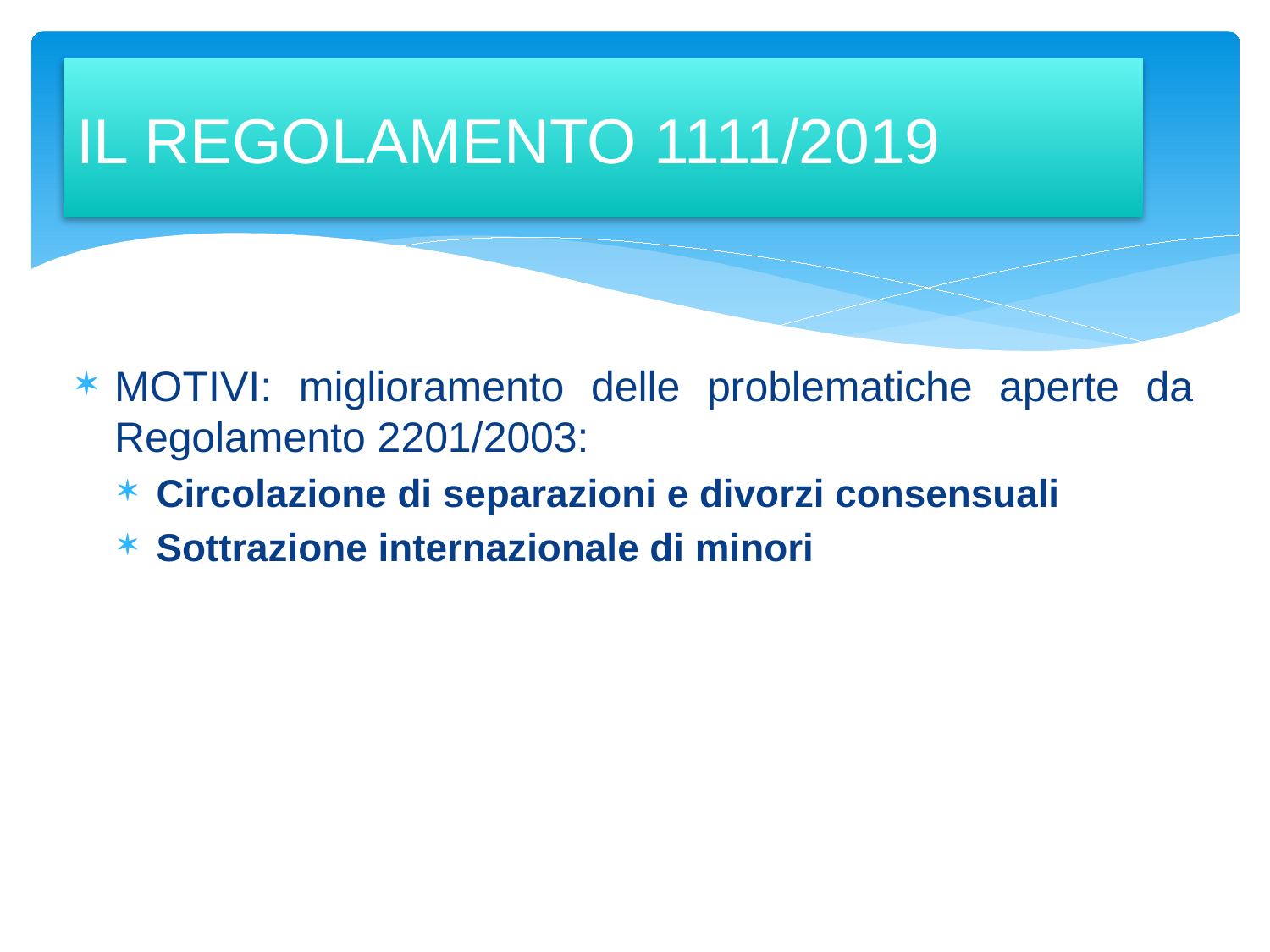

# IL REGOLAMENTO 1111/2019
MOTIVI: miglioramento delle problematiche aperte da Regolamento 2201/2003:
Circolazione di separazioni e divorzi consensuali
Sottrazione internazionale di minori

32